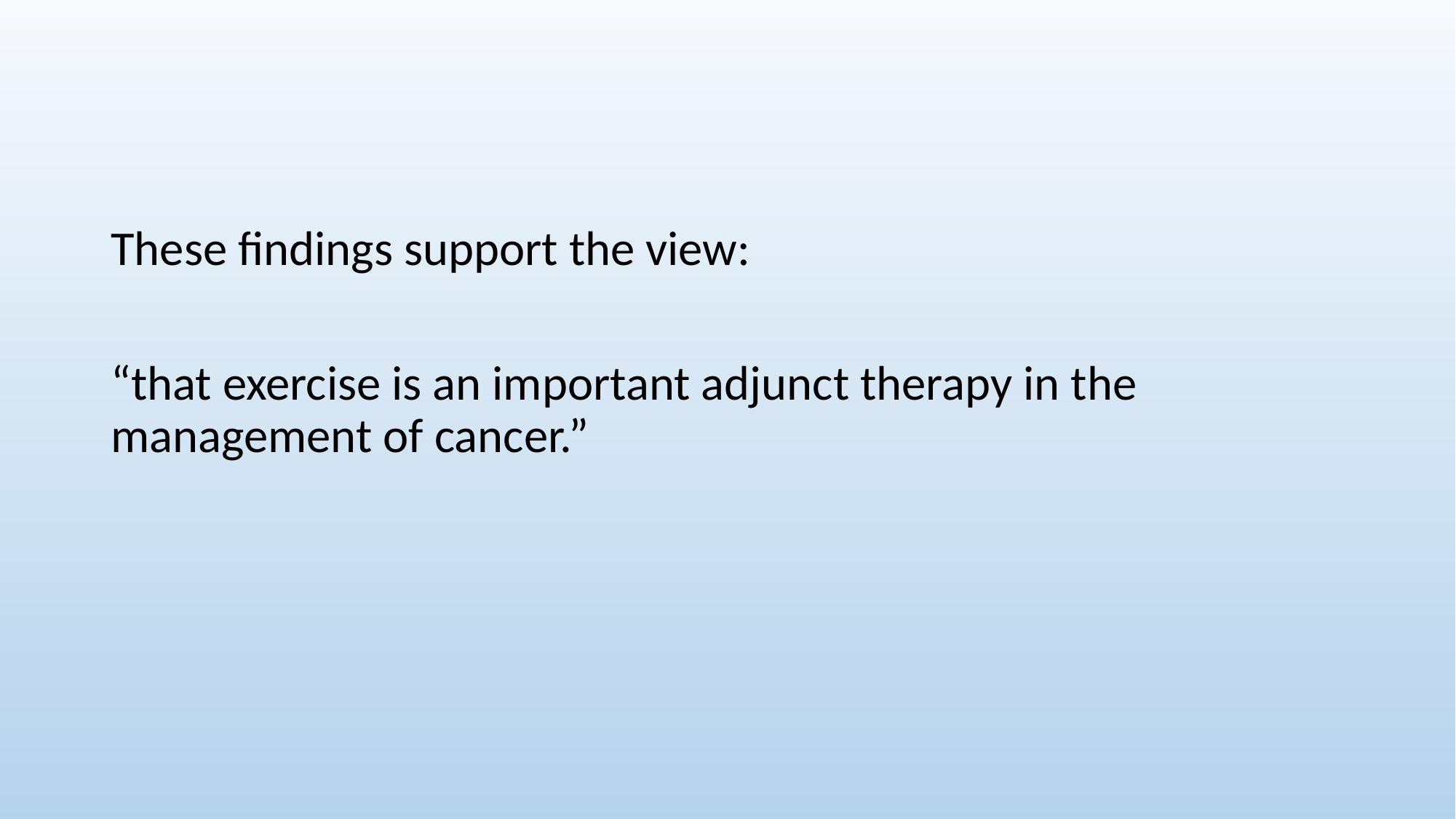

These findings support the view:

“that exercise is an important adjunct therapy in the management of cancer.”